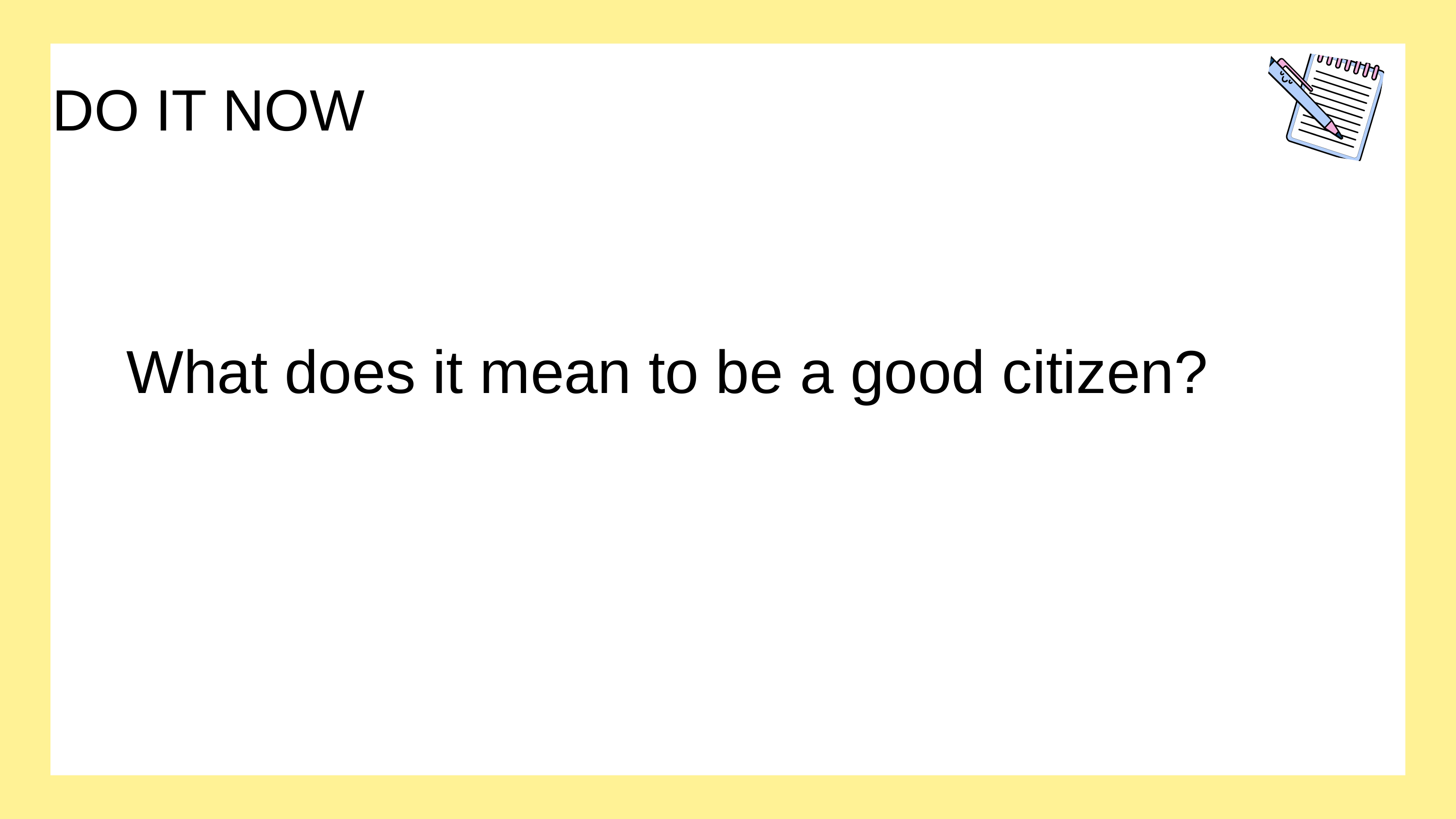

DO IT NOW
What does it mean to be a good citizen?